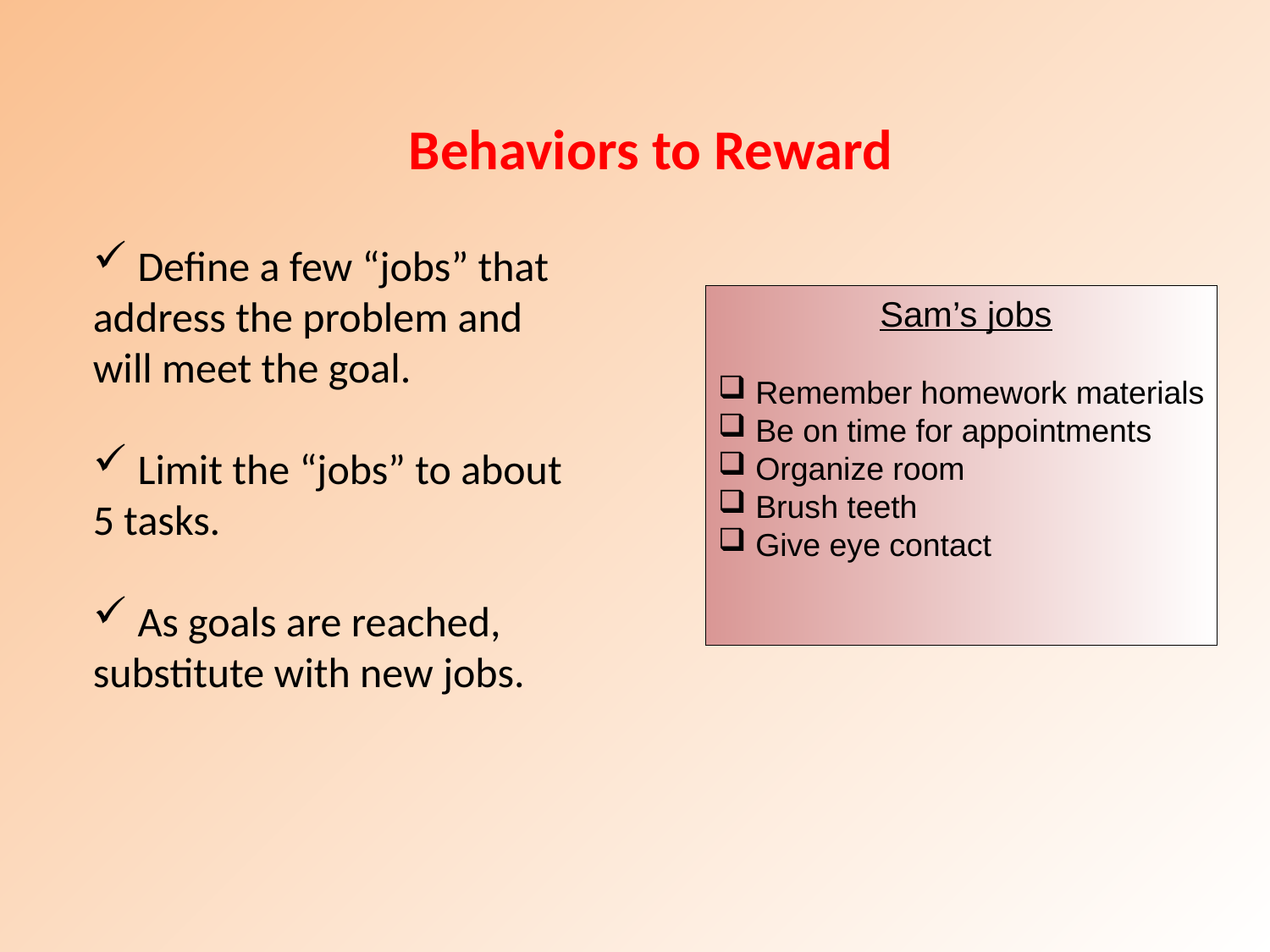

Behaviors to Reward
 Define a few “jobs” that address the problem and will meet the goal.

 Limit the “jobs” to about 5 tasks.

 As goals are reached, substitute with new jobs.
 Sam’s jobs

 Remember homework materials
 Be on time for appointments
 Organize room
 Brush teeth
 Give eye contact